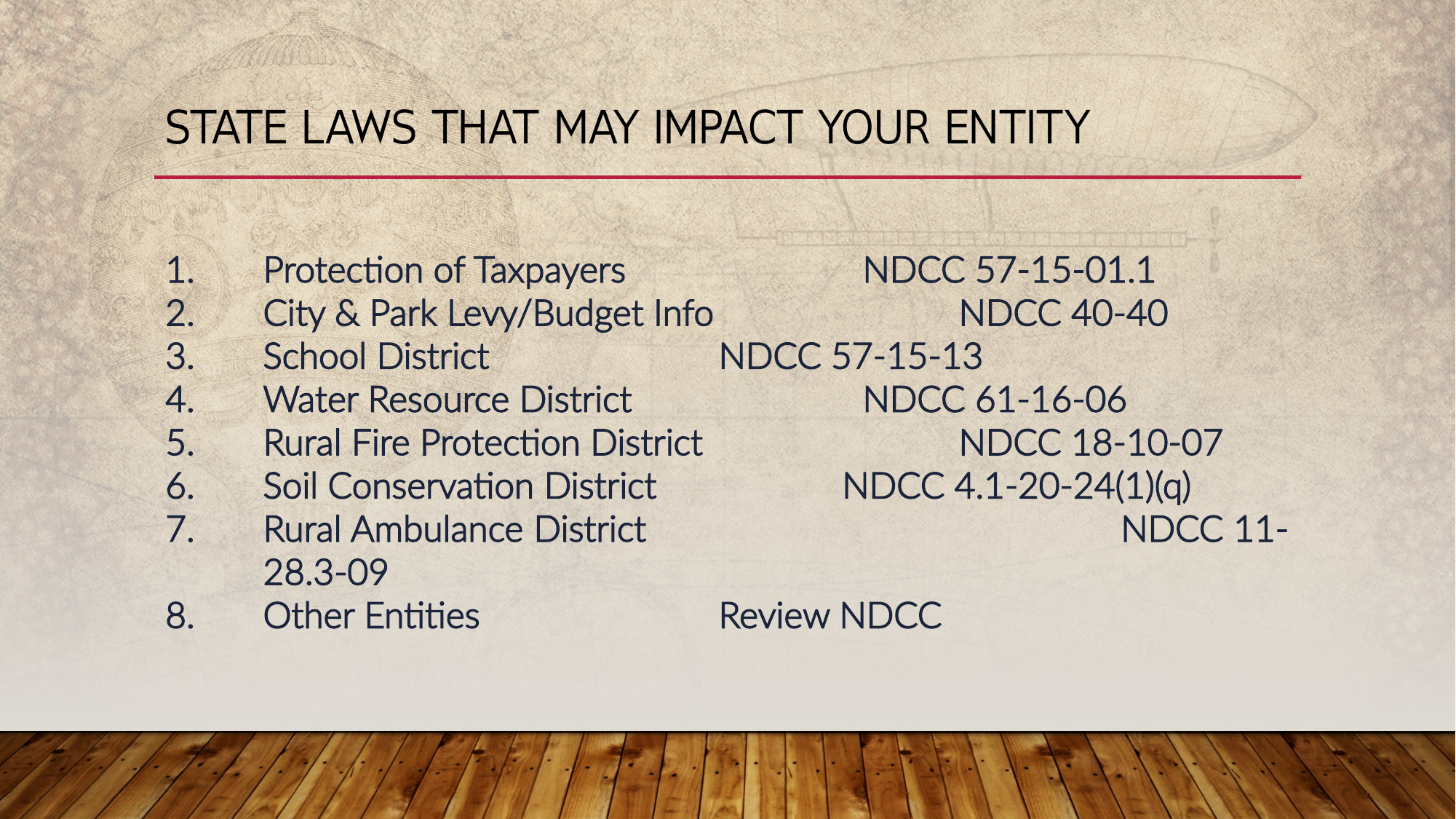

# State laws that may impact your entity
Protection of Taxpayers 		                      NDCC 57-15-01.1
City & Park Levy/Budget Info 	                      NDCC 40-40
School District		                      NDCC 57-15-13
Water Resource District 	                      NDCC 61-16-06
Rural Fire Protection District	                      NDCC 18-10-07
Soil Conservation District	               NDCC 4.1-20-24(1)(q)
Rural Ambulance District                                              NDCC 11-28.3-09
Other Entities 		                      Review NDCC